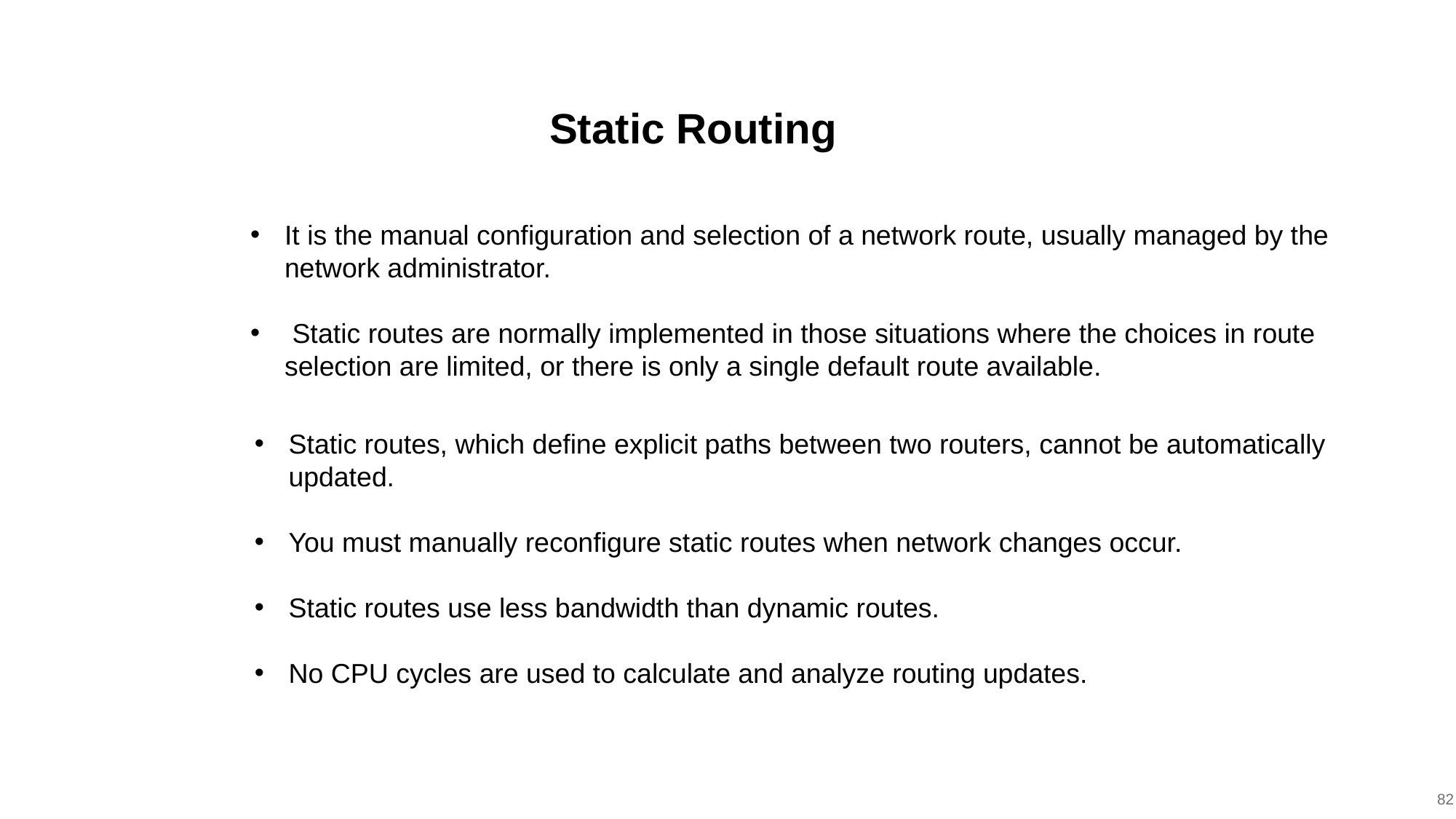

Static Routing
It is the manual configuration and selection of a network route, usually managed by the network administrator.

 Static routes are normally implemented in those situations where the choices in route selection are limited, or there is only a single default route available.

Static routes, which define explicit paths between two routers, cannot be automatically updated.

You must manually reconfigure static routes when network changes occur.

Static routes use less bandwidth than dynamic routes.

No CPU cycles are used to calculate and analyze routing updates.